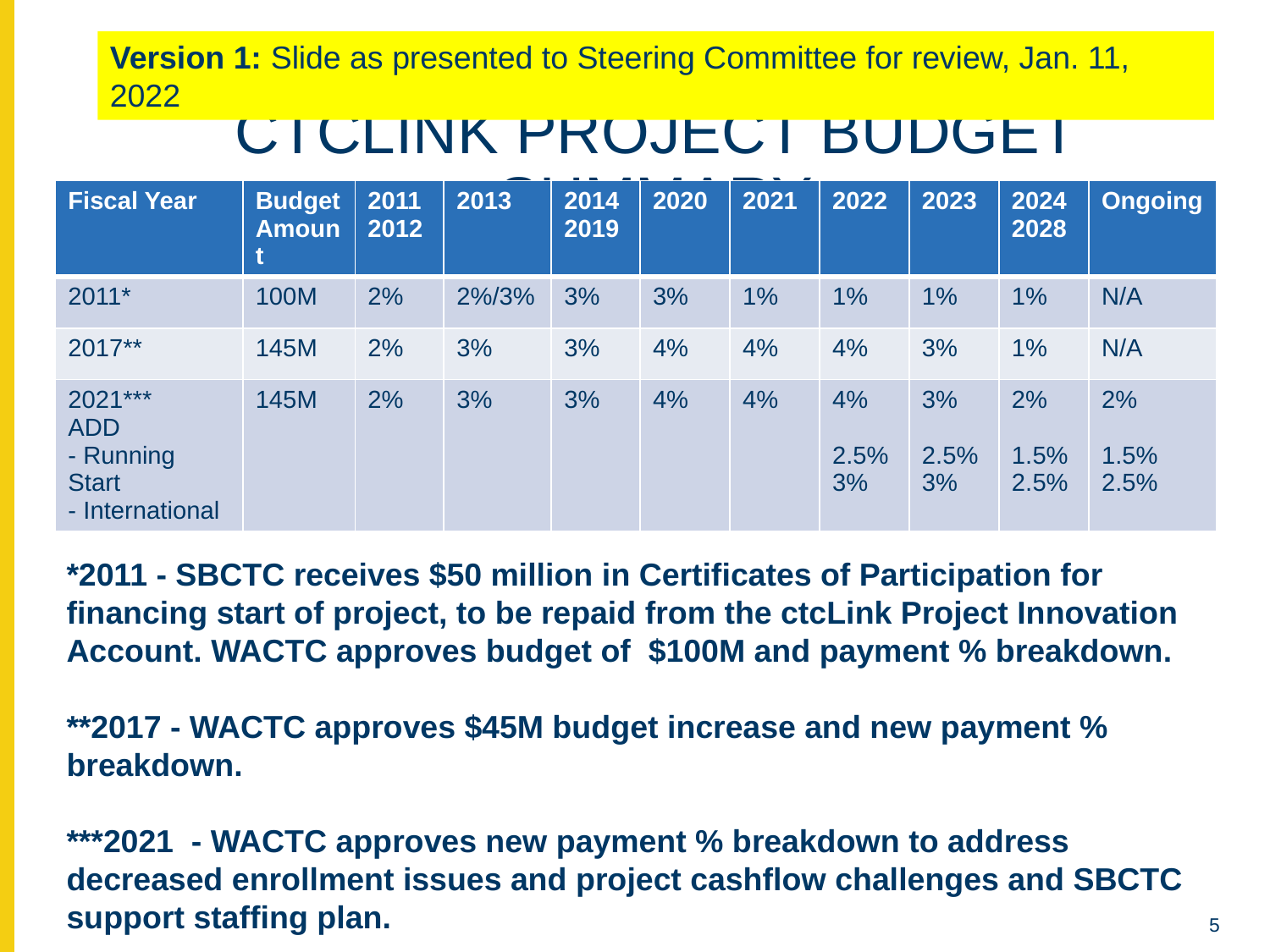

Version 1: Slide as presented to Steering Committee for review, Jan. 11, 2022
# ctcLink Project budget Summary
| Fiscal Year | Budget Amount | 2011 2012 | 2013 | 2014 2019 | 2020 | 2021 | 2022 | 2023 | 2024 2028 | Ongoing |
| --- | --- | --- | --- | --- | --- | --- | --- | --- | --- | --- |
| 2011\* | 100M | 2% | 2%/3% | 3% | 3% | 1% | 1% | 1% | 1% | N/A |
| 2017\*\* | 145M | 2% | 3% | 3% | 4% | 4% | 4% | 3% | 1% | N/A |
| 2021\*\*\* ADD - Running Start - International | 145M | 2% | 3% | 3% | 4% | 4% | 4% 2.5% 3% | 3% 2.5% 3% | 2% 1.5% 2.5% | 2% 1.5% 2.5% |
*2011 - SBCTC receives $50 million in Certificates of Participation for financing start of project, to be repaid from the ctcLink Project Innovation Account. WACTC approves budget of  $100M and payment % breakdown.

**2017 - WACTC approves $45M budget increase and new payment % breakdown.

***2021  - WACTC approves new payment % breakdown to address decreased enrollment issues and project cashflow challenges and SBCTC support staffing plan.
5